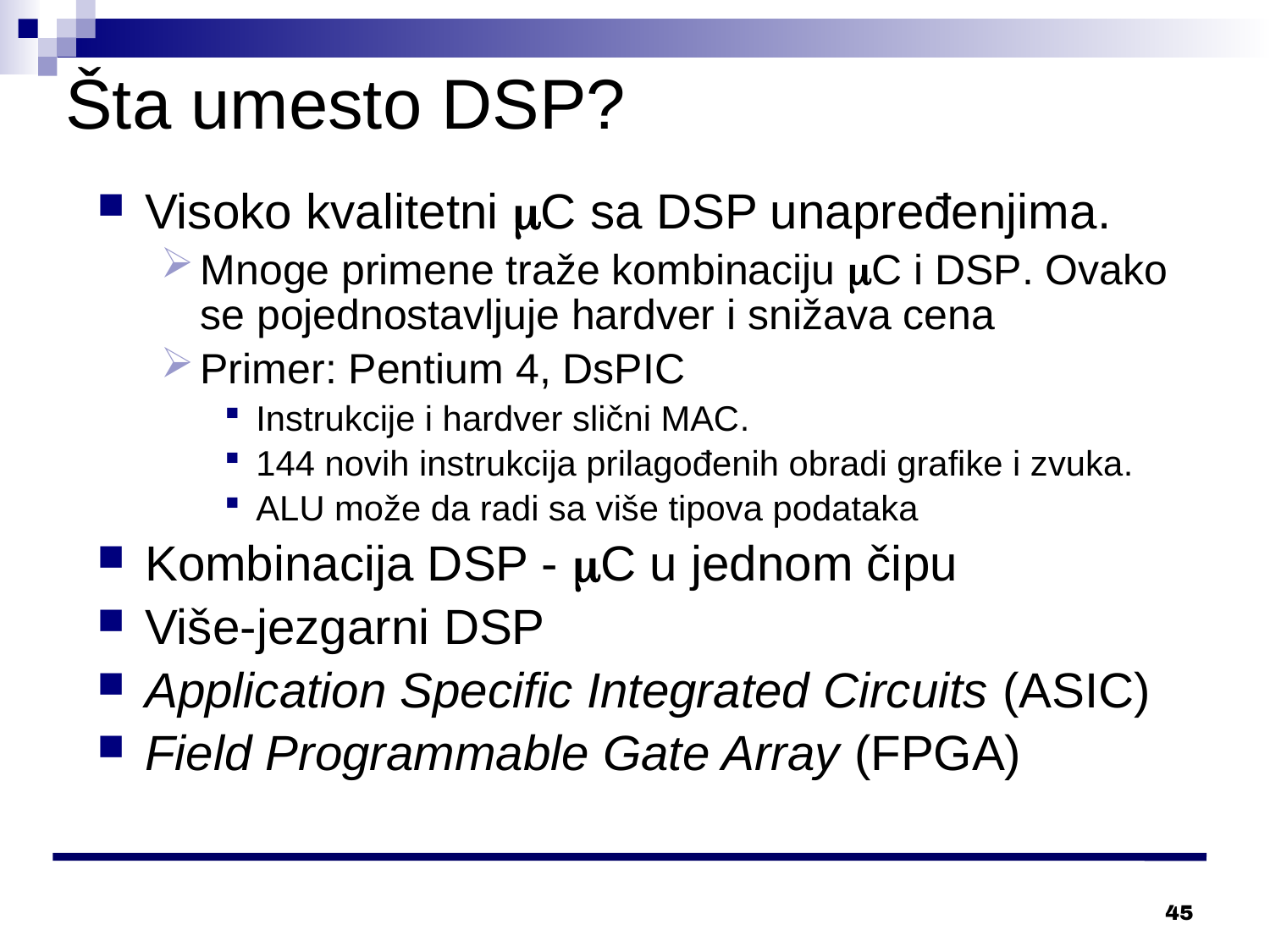

# Šta umesto DSP?
Visoko kvalitetni μC sa DSP unapređenjima.
Mnoge primene traže kombinaciju μC i DSP. Ovako se pojednostavljuje hardver i snižava cena
Primer: Pentium 4, DsPIC
Instrukcije i hardver slični MAC.
144 novih instrukcija prilagođenih obradi grafike i zvuka.
ALU može da radi sa više tipova podataka
Kombinacija DSP - μC u jednom čipu
Više-jezgarni DSP
Application Specific Integrated Circuits (ASIC)
Field Programmable Gate Array (FPGA)

45